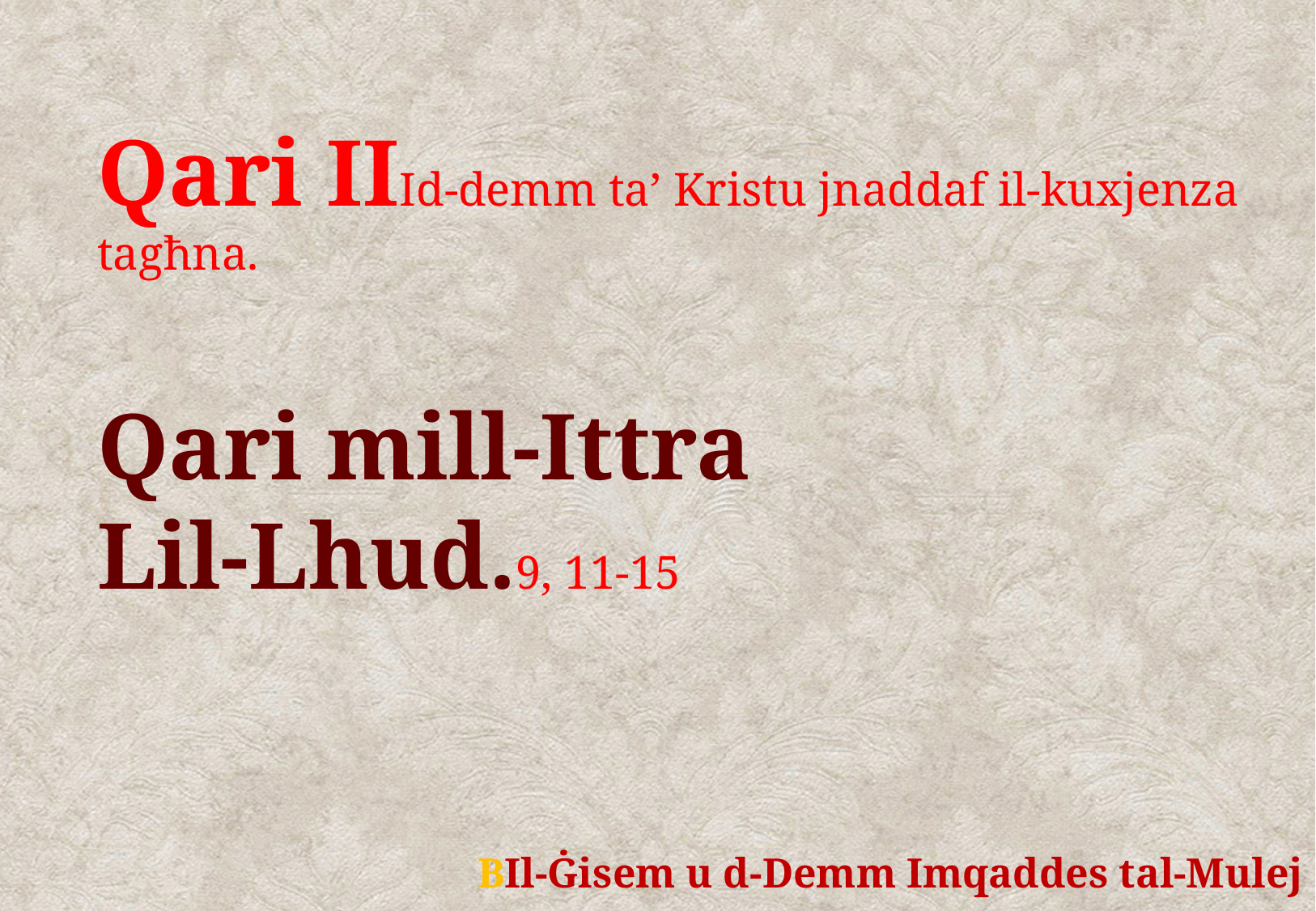

Qari IIId-demm ta’ Kristu jnaddaf il-kuxjenza tagħna.

Qari mill-Ittra
Lil-Lhud.9, 11-15
	BIl-Ġisem u d-Demm Imqaddes tal-Mulej